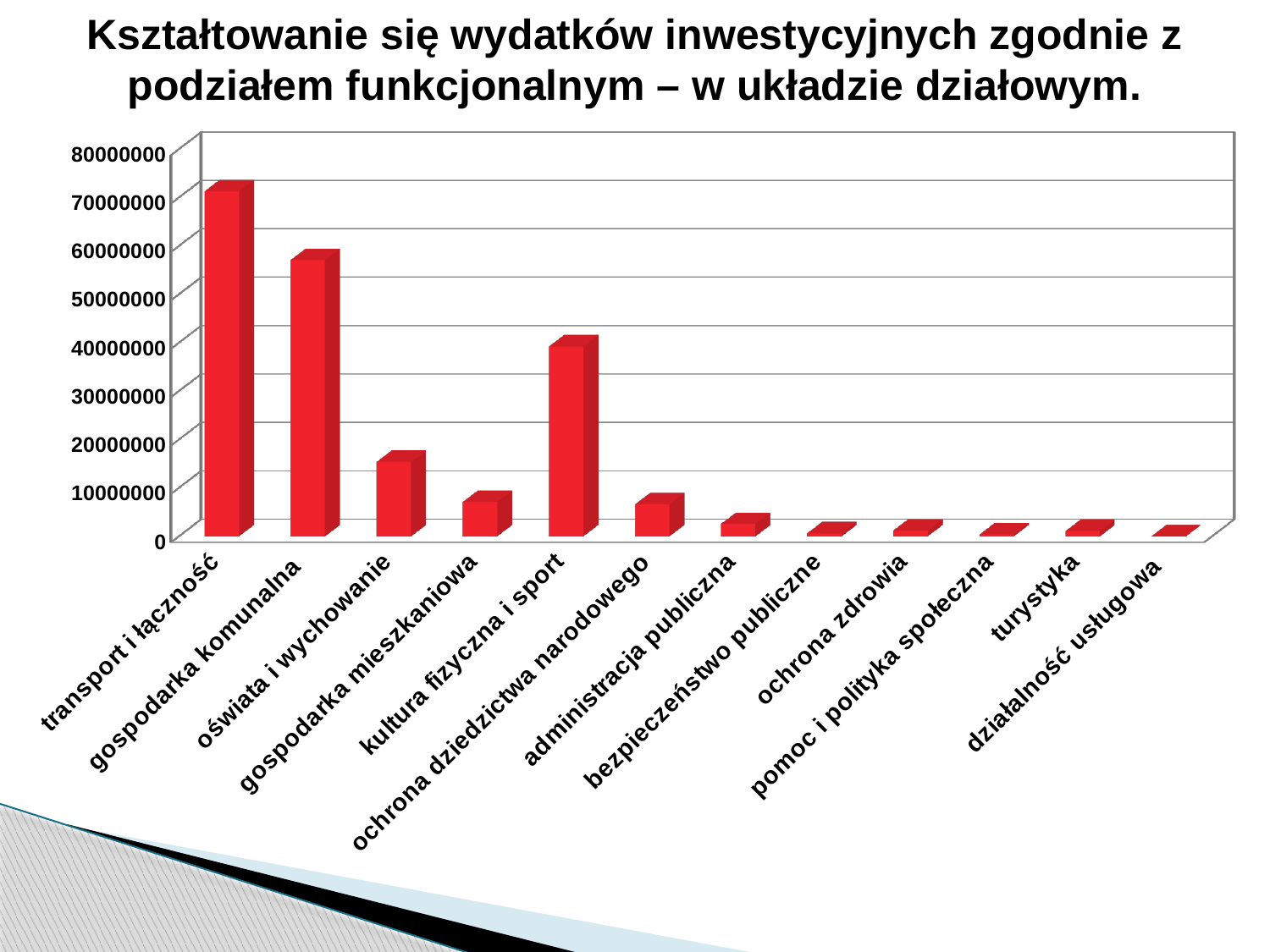

# Kształtowanie się wydatków inwestycyjnych zgodnie z podziałem funkcjonalnym – w układzie działowym.

[unsupported chart]